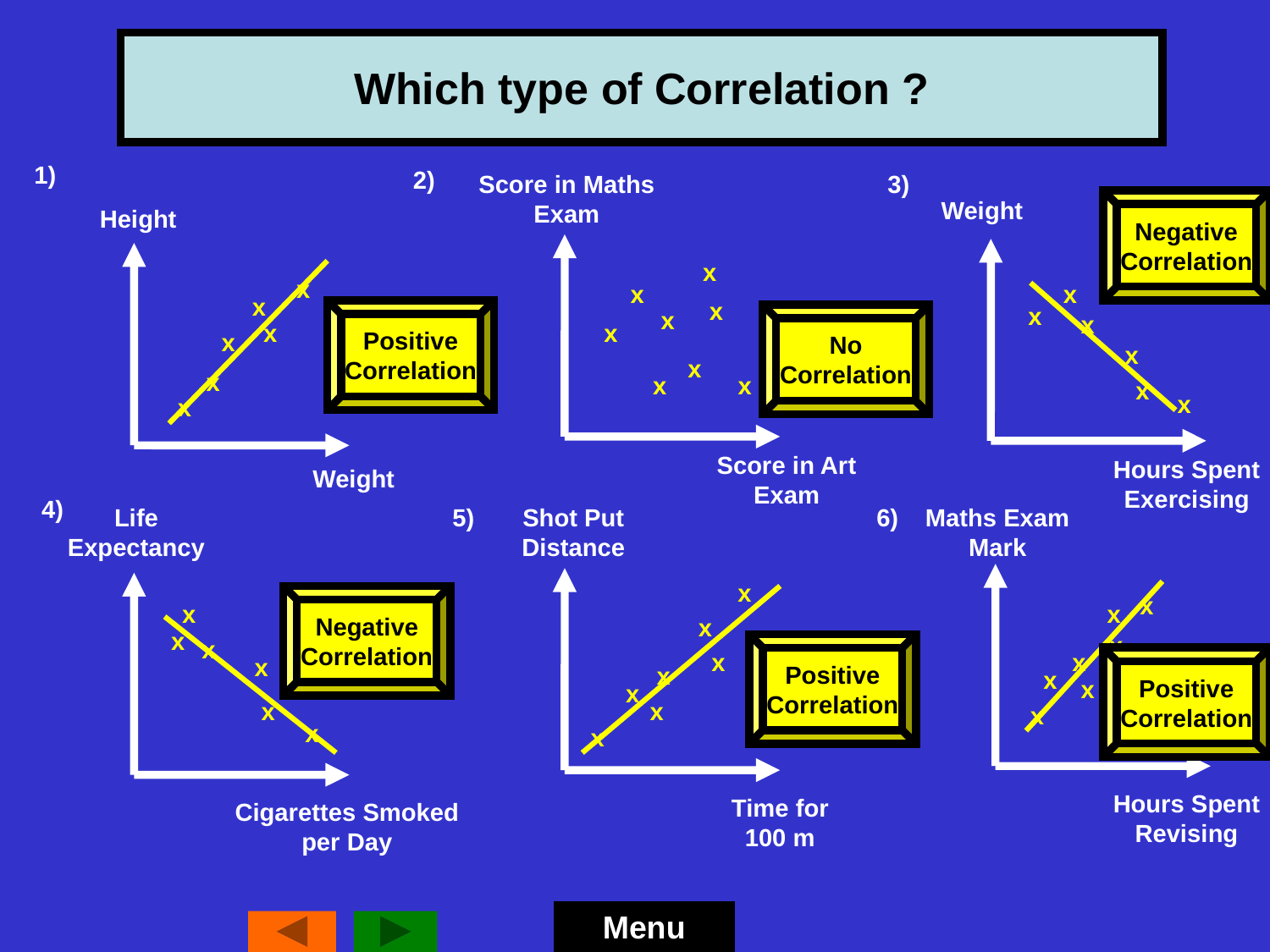

Which type of Correlation ?
 1)
2)
Score in Maths Exam
3)
Weight
Negative
Correlation
Height

x

x
x
x

x
x
x
Positive
Correlation
x
x
No
Correlation
x
x
x
x
x
x
x
x
x
x
x
x

Score in Art Exam
Hours Spent Exercising
Weight
4)
Life Expectancy
5)
Shot Put Distance
6)
Maths Exam Mark

x

Negative
Correlation

x
x
x
x

x
x
x
Positive
Correlation
x
x
x
Positive
Correlation
x
x
x
x
x
x
x
x
x

Hours Spent Revising
Time for 100 m
Cigarettes Smoked per Day
Menu